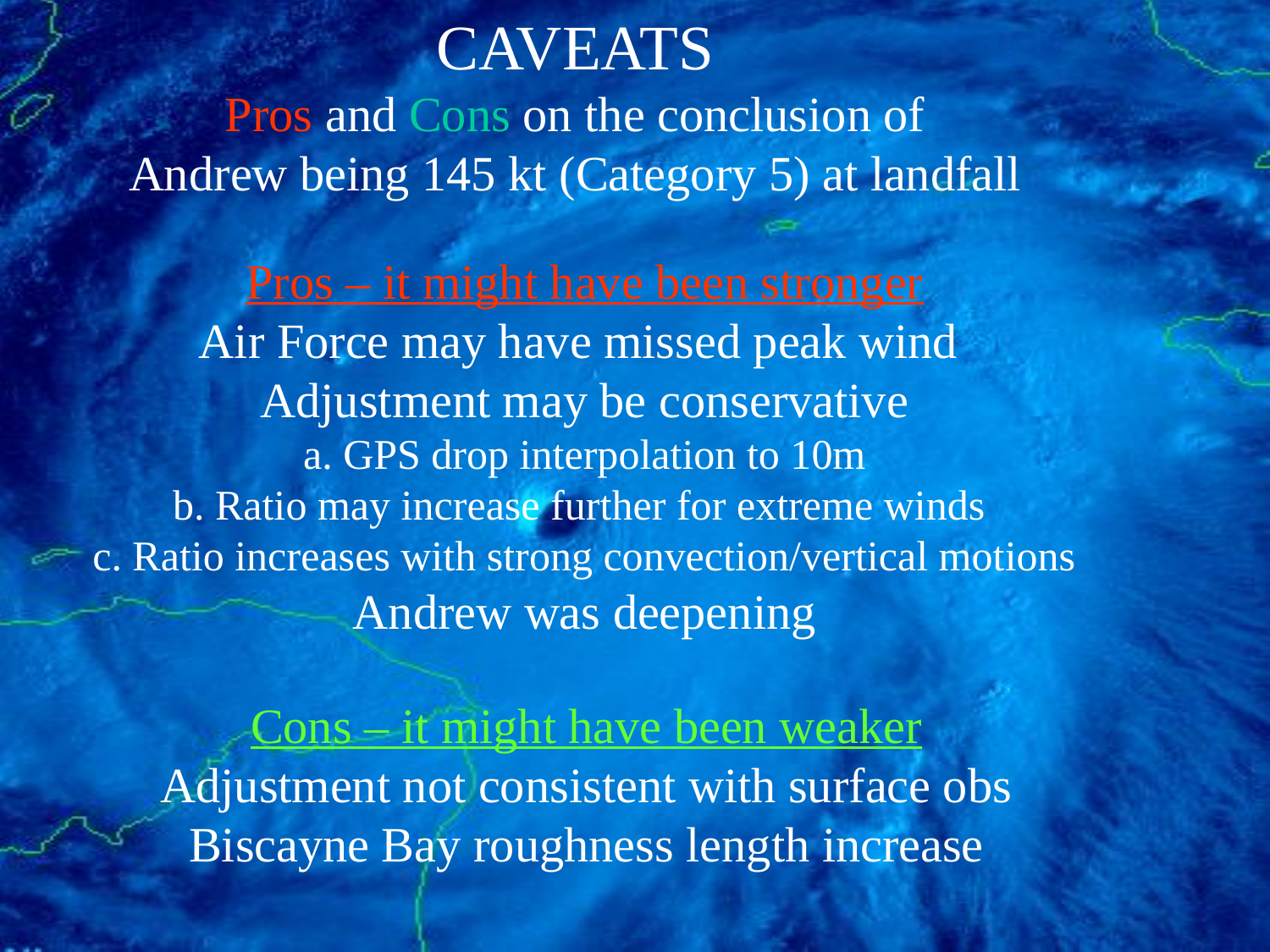

CAVEATS
Pros and Cons on the conclusion of
Andrew being 145 kt (Category 5) at landfall
Pros – it might have been stronger
Air Force may have missed peak wind
Adjustment may be conservative
a. GPS drop interpolation to 10m
b. Ratio may increase further for extreme winds
c. Ratio increases with strong convection/vertical motions
Andrew was deepening
Cons – it might have been weaker
Adjustment not consistent with surface obs
Biscayne Bay roughness length increase